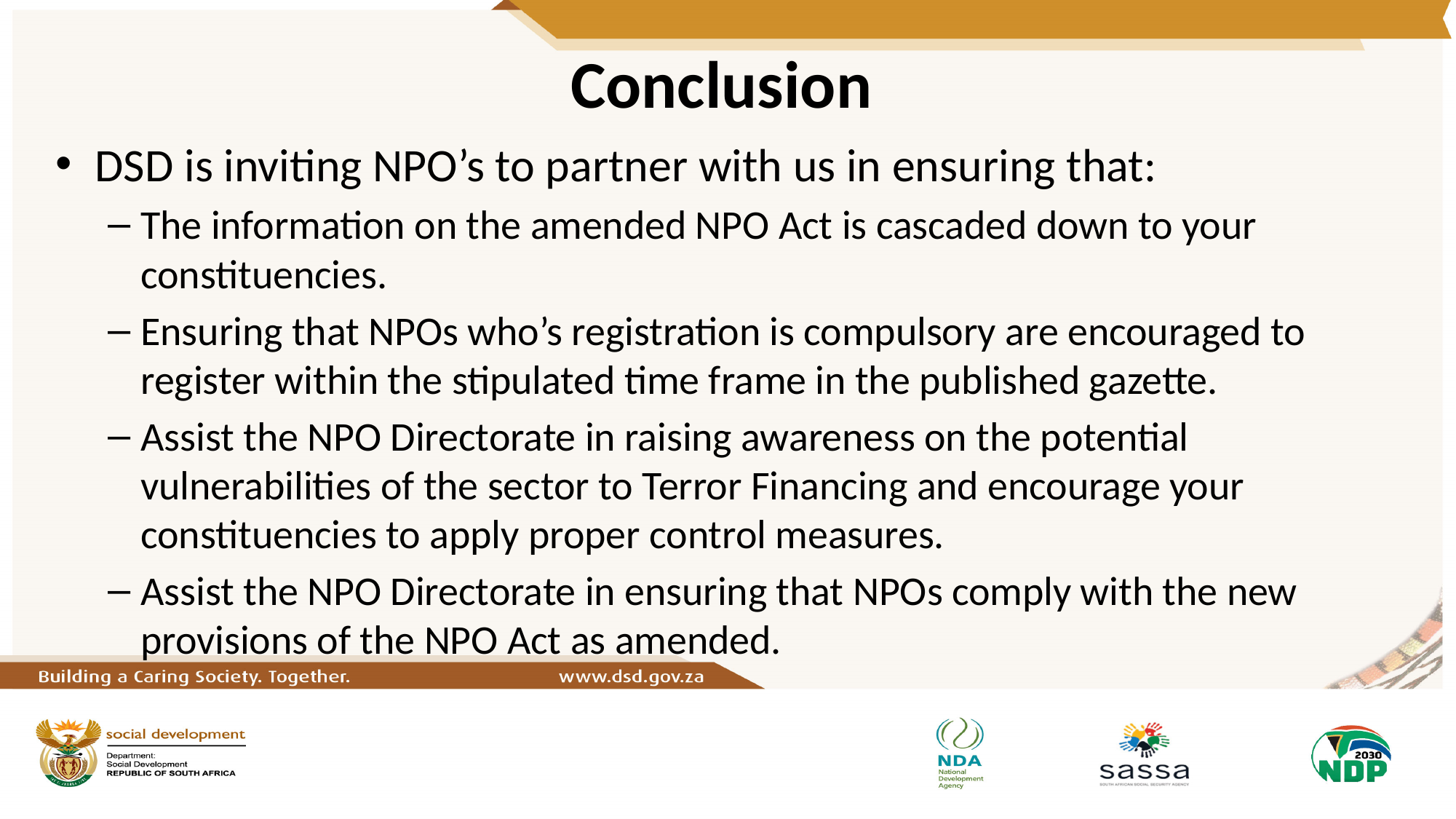

# Conclusion
DSD is inviting NPO’s to partner with us in ensuring that:
The information on the amended NPO Act is cascaded down to your constituencies.
Ensuring that NPOs who’s registration is compulsory are encouraged to register within the stipulated time frame in the published gazette.
Assist the NPO Directorate in raising awareness on the potential vulnerabilities of the sector to Terror Financing and encourage your constituencies to apply proper control measures.
Assist the NPO Directorate in ensuring that NPOs comply with the new provisions of the NPO Act as amended.